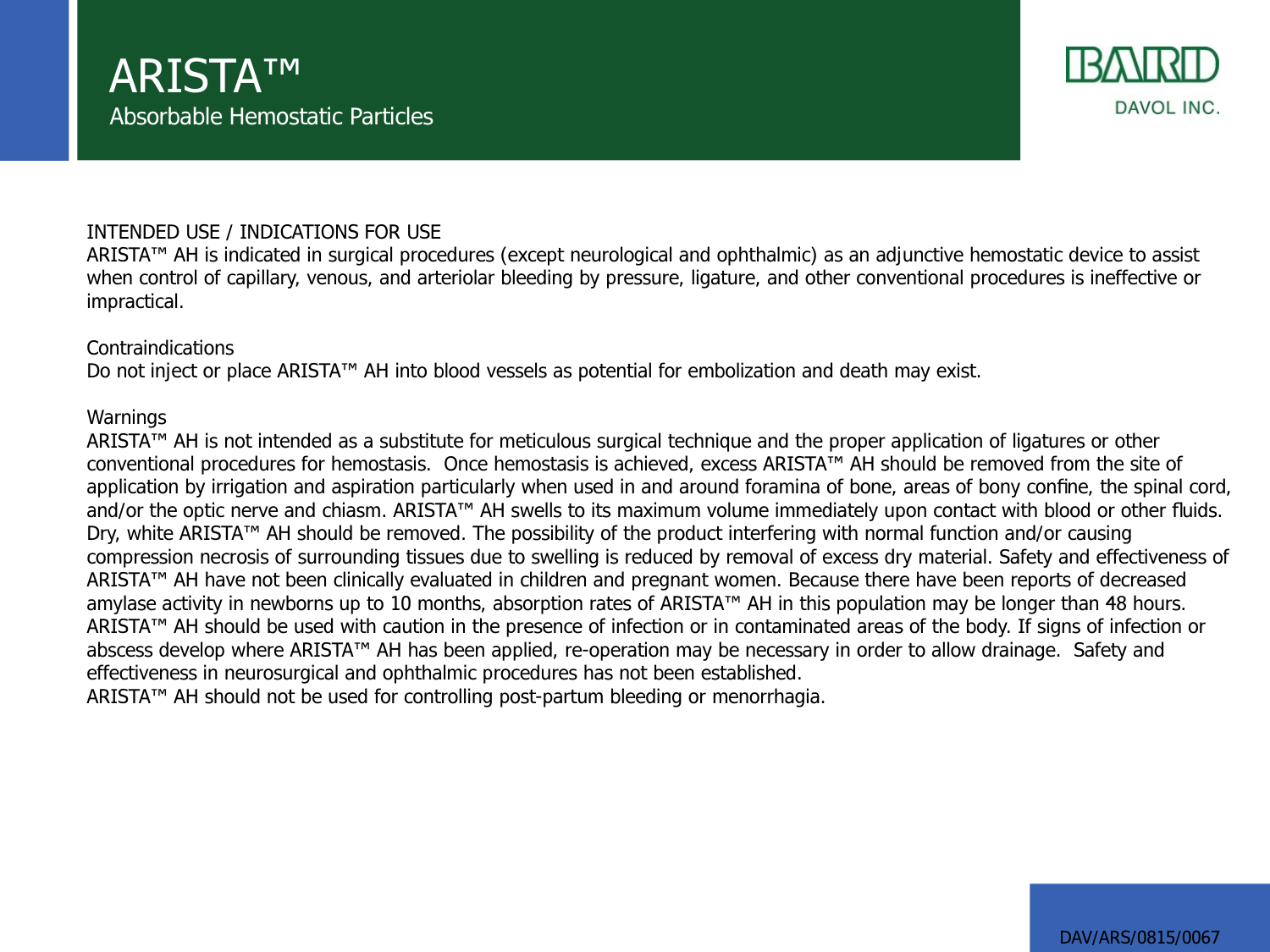

# Arista™ Absorbable Hemostatic Particles
INTENDED USE / INDICATIONS FOR USE
ARISTA™ AH is indicated in surgical procedures (except neurological and ophthalmic) as an adjunctive hemostatic device to assist when control of capillary, venous, and arteriolar bleeding by pressure, ligature, and other conventional procedures is ineffective or impractical.
Contraindications
Do not inject or place ARISTA™ AH into blood vessels as potential for embolization and death may exist.
Warnings
ARISTA™ AH is not intended as a substitute for meticulous surgical technique and the proper application of ligatures or other conventional procedures for hemostasis.  Once hemostasis is achieved, excess ARISTA™ AH should be removed from the site of application by irrigation and aspiration particularly when used in and around foramina of bone, areas of bony confine, the spinal cord, and/or the optic nerve and chiasm. ARISTA™ AH swells to its maximum volume immediately upon contact with blood or other fluids. Dry, white ARISTA™ AH should be removed. The possibility of the product interfering with normal function and/or causing compression necrosis of surrounding tissues due to swelling is reduced by removal of excess dry material. Safety and effectiveness of ARISTA™ AH have not been clinically evaluated in children and pregnant women. Because there have been reports of decreased amylase activity in newborns up to 10 months, absorption rates of ARISTA™ AH in this population may be longer than 48 hours.
ARISTA™ AH should be used with caution in the presence of infection or in contaminated areas of the body. If signs of infection or abscess develop where ARISTA™ AH has been applied, re-operation may be necessary in order to allow drainage.  Safety and effectiveness in neurosurgical and ophthalmic procedures has not been established.
ARISTA™ AH should not be used for controlling post-partum bleeding or menorrhagia.
9

DAV/ARS/0815/0067